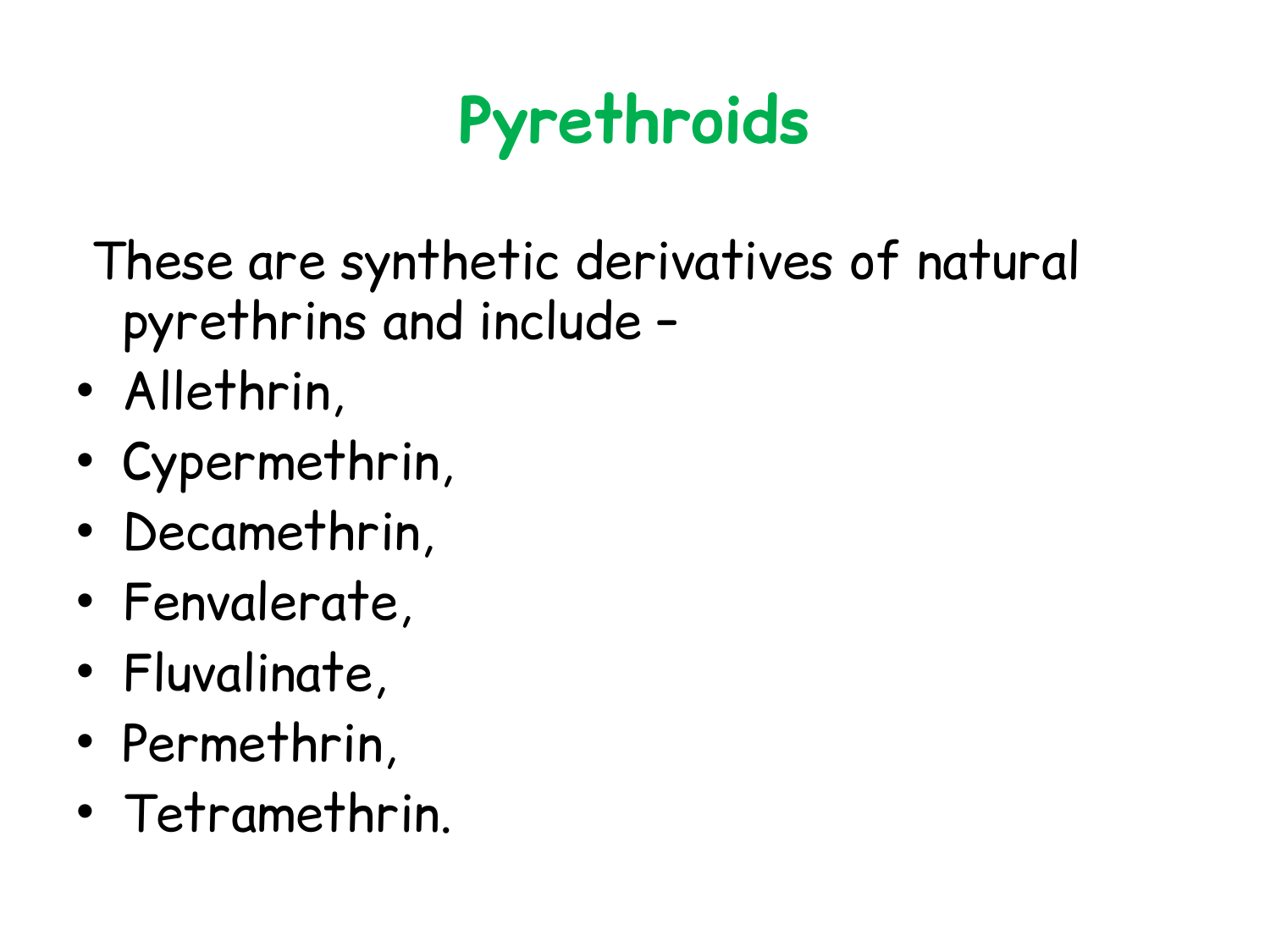

# Pyrethroids
 These are synthetic derivatives of natural pyrethrins and include –
Allethrin,
Cypermethrin,
Decamethrin,
Fenvalerate,
Fluvalinate,
Permethrin,
Tetramethrin.